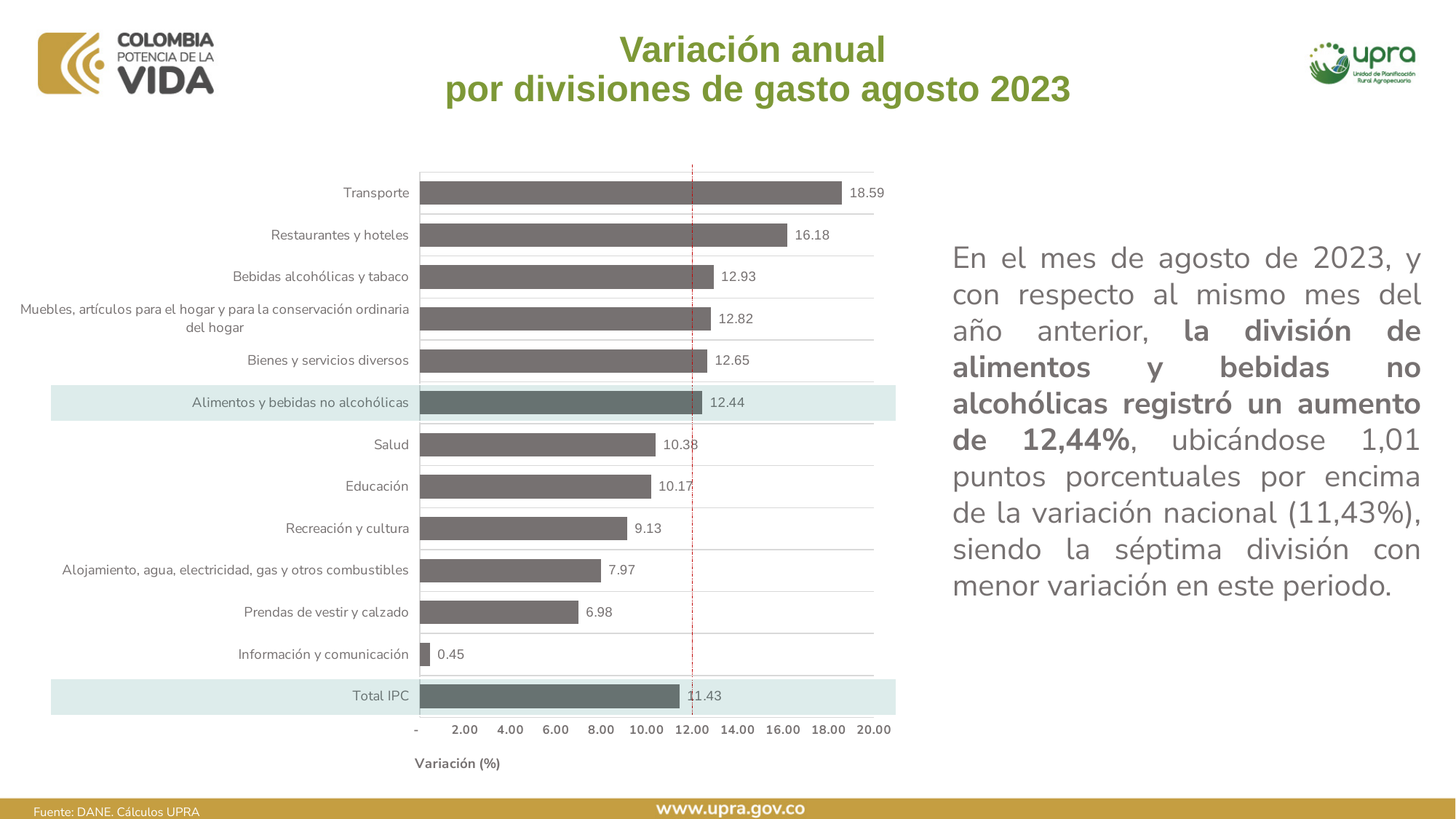

# Variación anual por divisiones de gasto agosto 2023

### Chart

| Category |  |
|---|---|
| Total IPC | 11.43 |
| Información y comunicación | 0.45 |
| Prendas de vestir y calzado | 6.98 |
| Alojamiento, agua, electricidad, gas y otros combustibles | 7.97 |
| Recreación y cultura | 9.13 |
| Educación | 10.17 |
| Salud | 10.38 |
| Alimentos y bebidas no alcohólicas | 12.44 |
| Bienes y servicios diversos | 12.65 |
| Muebles, artículos para el hogar y para la conservación ordinaria del hogar | 12.82 |
| Bebidas alcohólicas y tabaco | 12.93 |
| Restaurantes y hoteles | 16.18 |
| Transporte | 18.59 |
En el mes de agosto de 2023, y con respecto al mismo mes del año anterior, la división de alimentos y bebidas no alcohólicas registró un aumento de 12,44%, ubicándose 1,01 puntos porcentuales por encima de la variación nacional (11,43%), siendo la séptima división con menor variación en este periodo.
Fuente: DANE. Cálculos UPRA